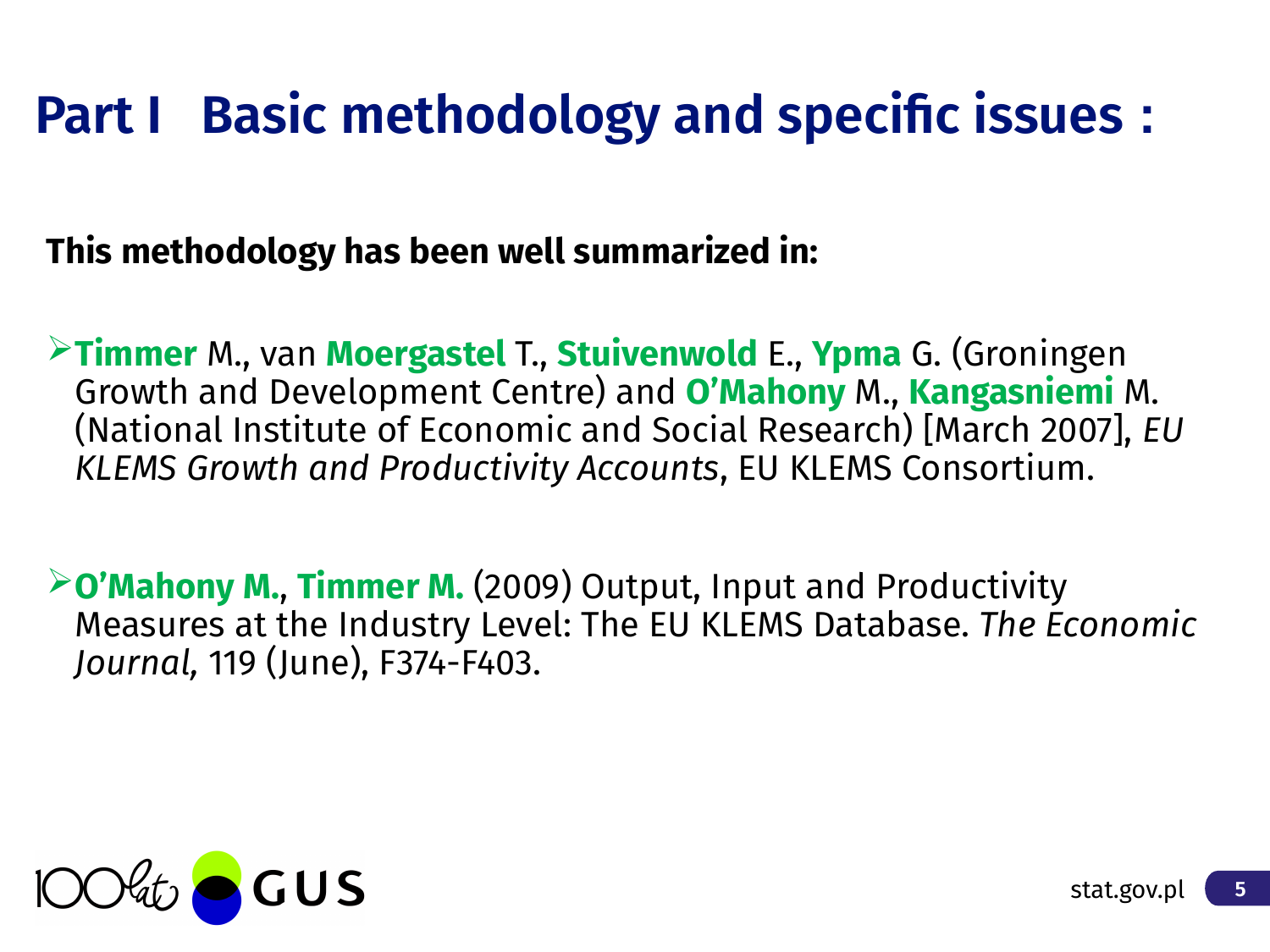

# Part I   Basic methodology and specific issues :

This methodology has been well summarized in:

Timmer M., van Moergastel T., Stuivenwold E., Ypma G. (Groningen Growth and Development Centre) and O’Mahony M., Kangasniemi M. (National Institute of Economic and Social Research) [March 2007], EU KLEMS Growth and Productivity Accounts, EU KLEMS Consortium.

O’Mahony M., Timmer M. (2009) Output, Input and Productivity Measures at the Industry Level: The EU KLEMS Database. The Economic Journal, 119 (June), F374-F403.